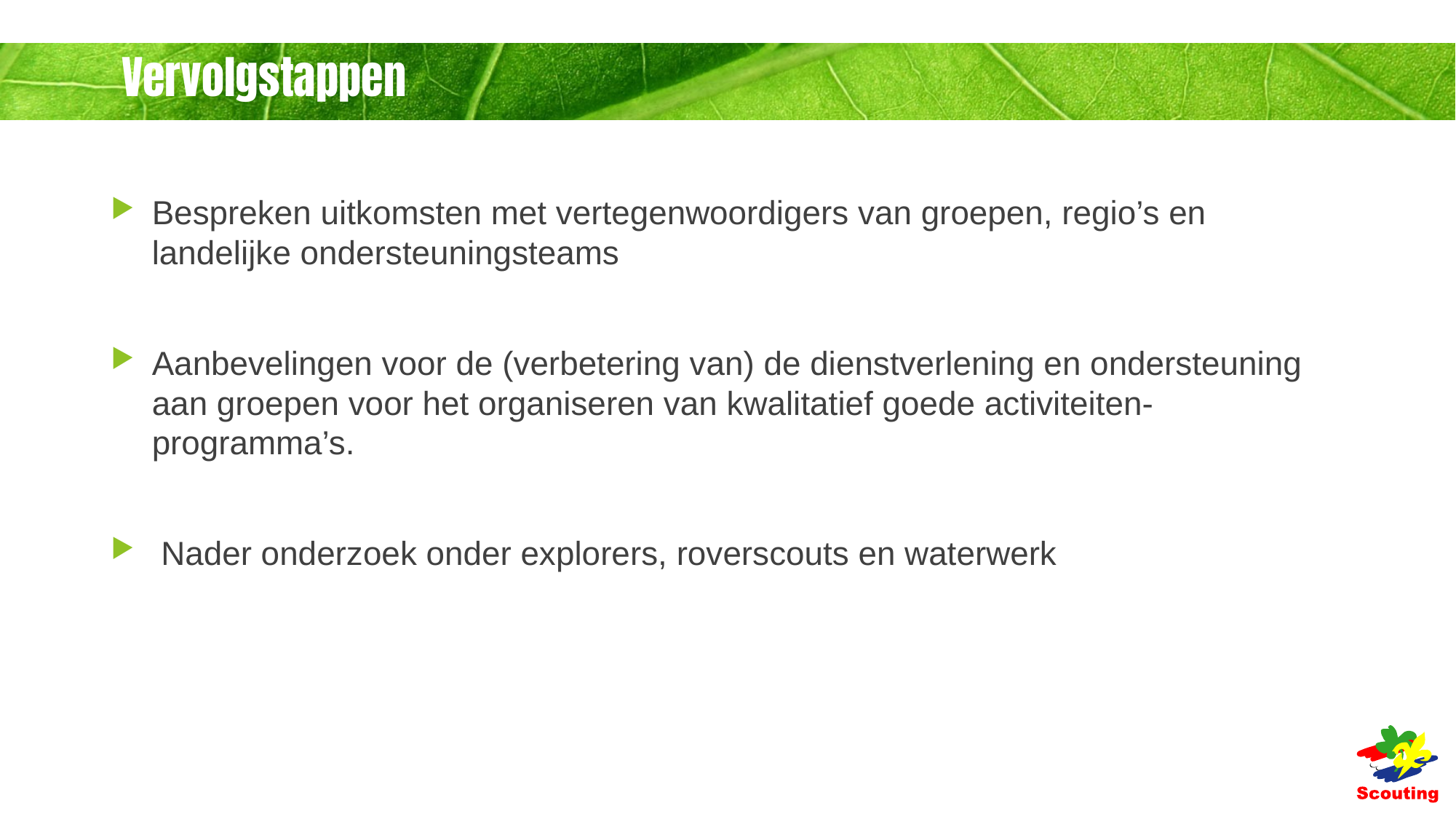

# Vervolgstappen
Bespreken uitkomsten met vertegenwoordigers van groepen, regio’s en landelijke ondersteuningsteams

Aanbevelingen voor de (verbetering van) de dienstverlening en ondersteuning aan groepen voor het organiseren van kwalitatief goede activiteiten-programma’s.

 Nader onderzoek onder explorers, roverscouts en waterwerk